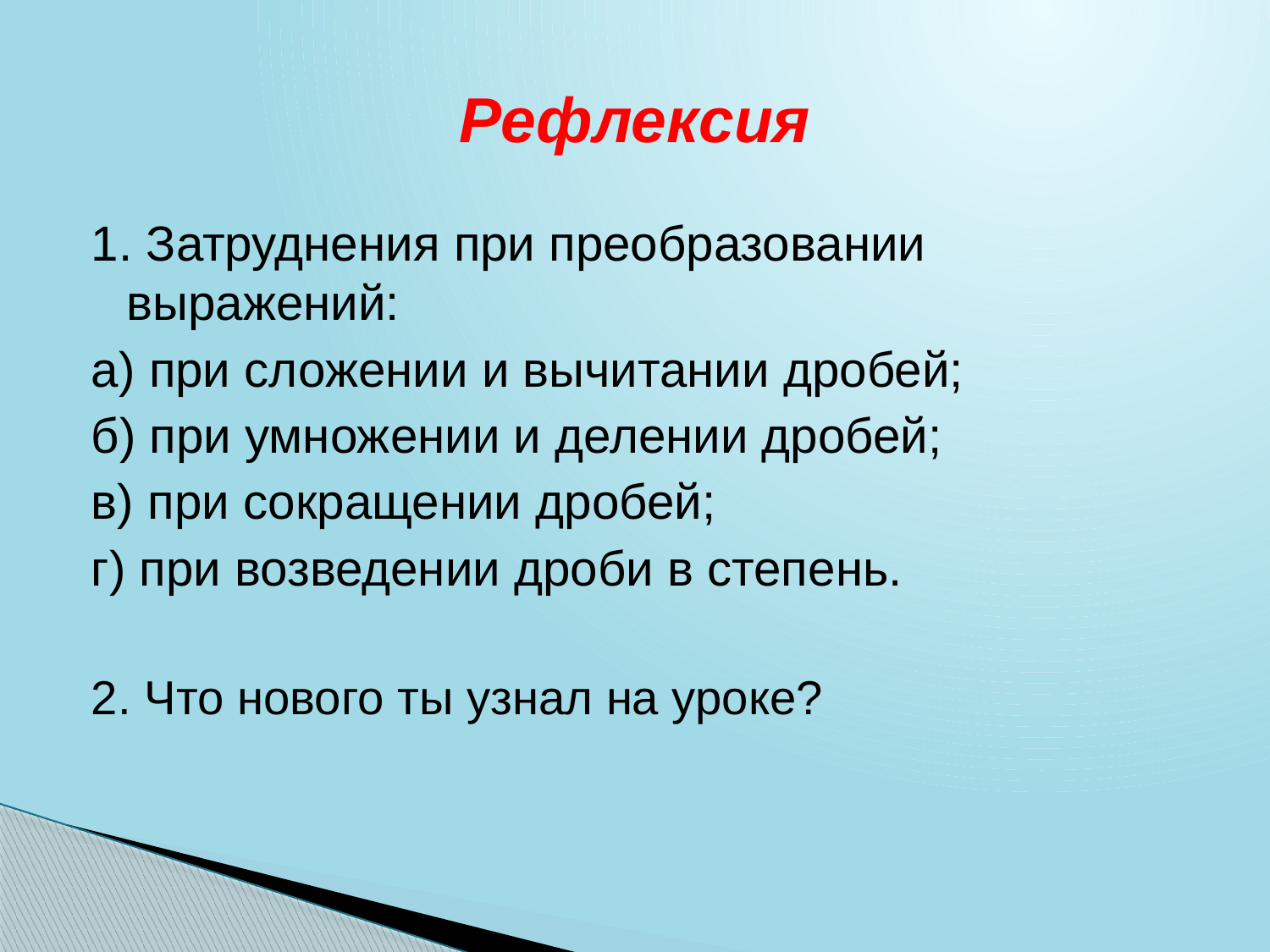

# Рефлексия
1. Затруднения при преобразовании выражений:
а) при сложении и вычитании дробей;
б) при умножении и делении дробей;
в) при сокращении дробей;
г) при возведении дроби в степень.

2. Что нового ты узнал на уроке?